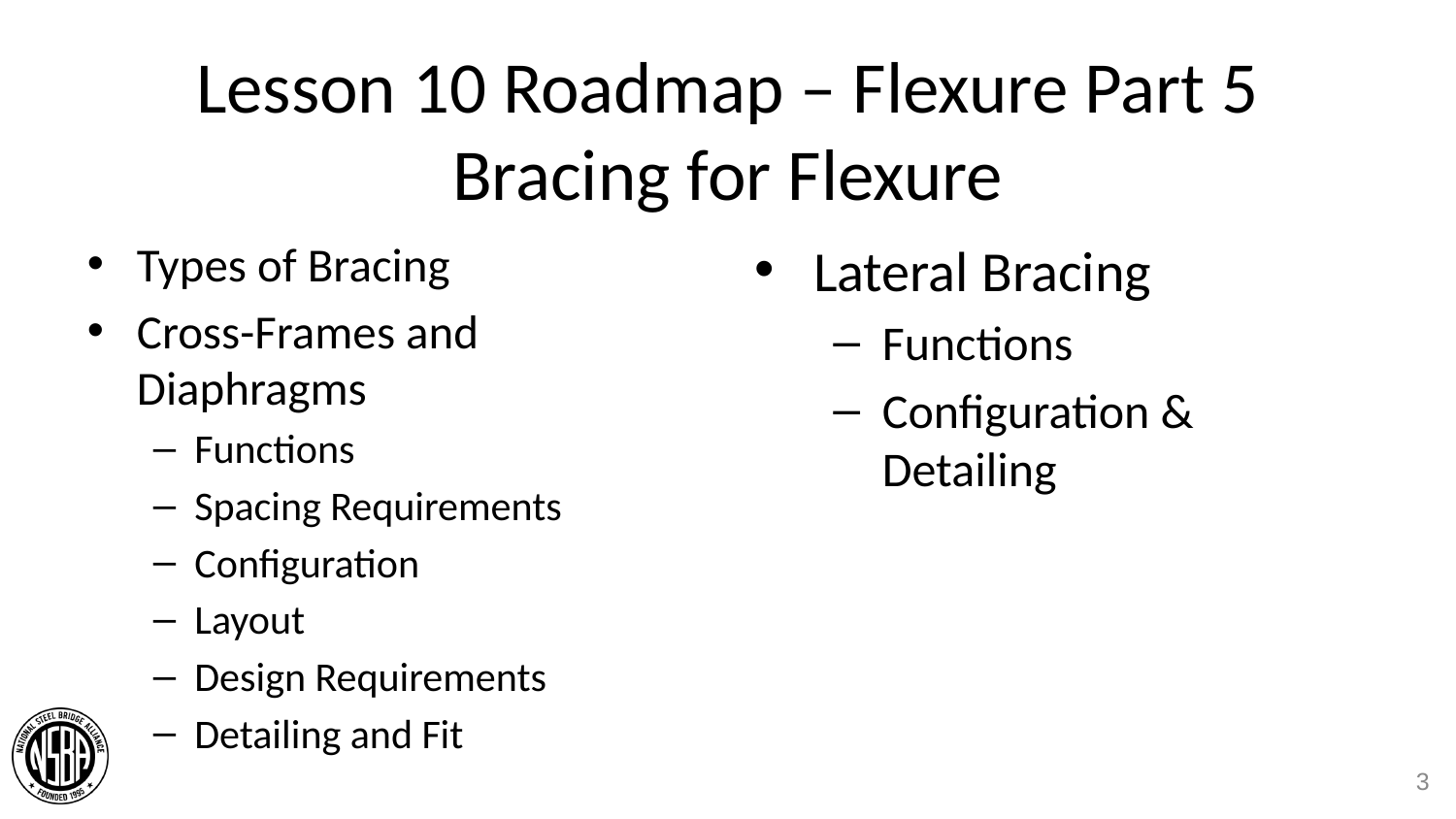

# Lesson 10 Roadmap – Flexure Part 5 Bracing for Flexure
Types of Bracing
Cross-Frames and Diaphragms
Functions
Spacing Requirements
Configuration
Layout
Design Requirements
Detailing and Fit

Lateral Bracing
Functions
Configuration & Detailing
3